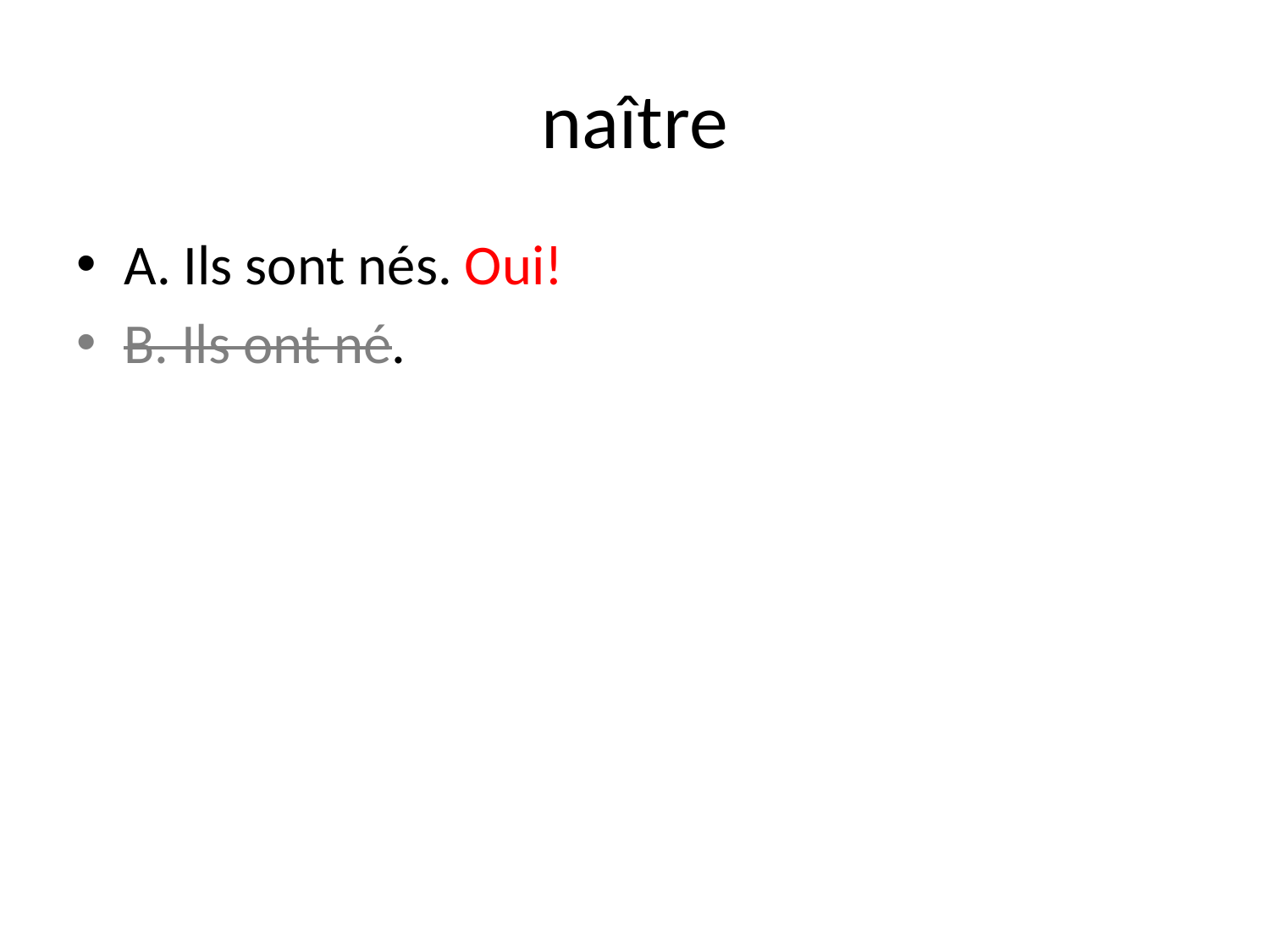

# naître
A. Ils sont nés. Oui!
B. Ils ont né.